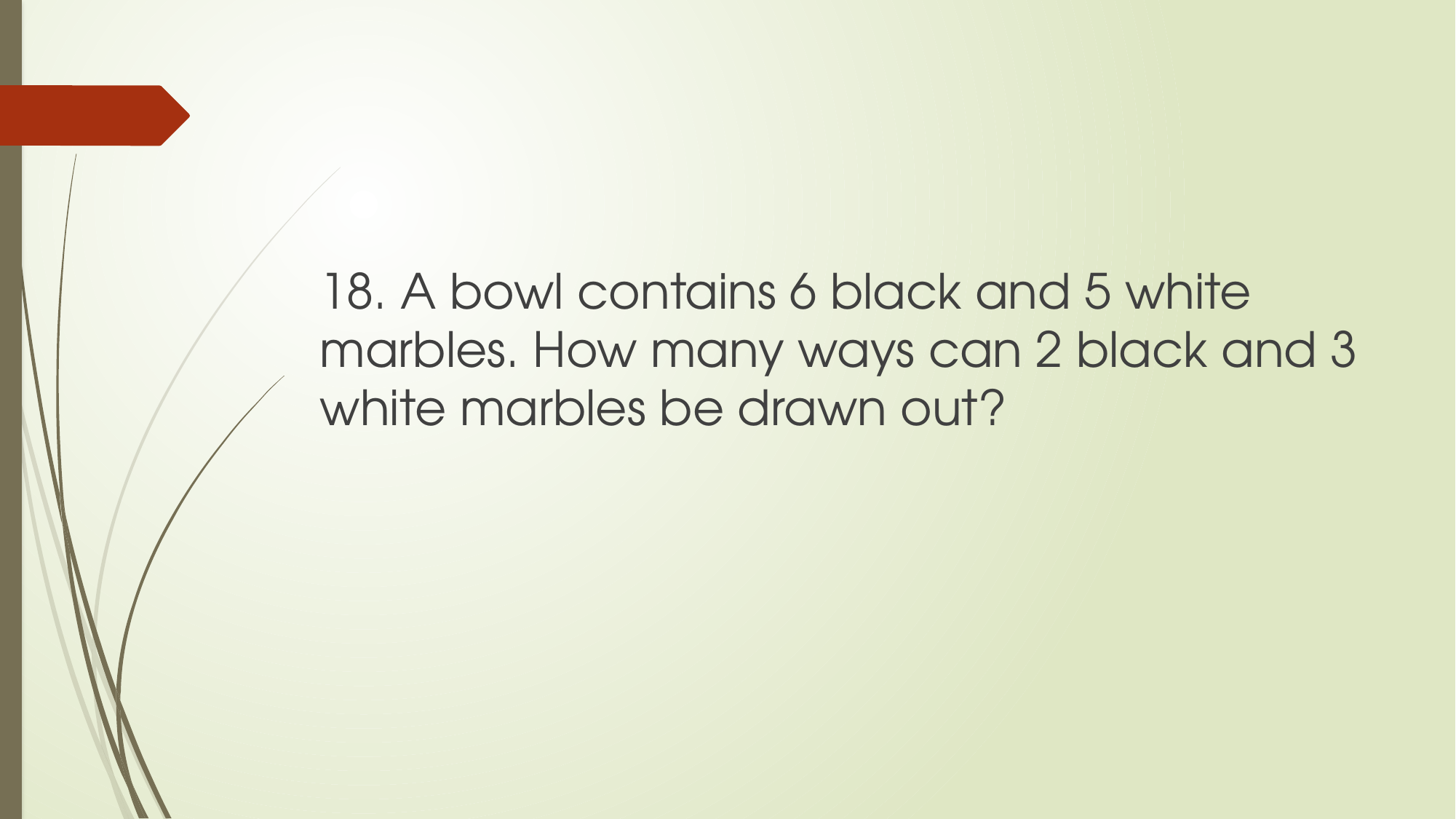

#
18. A bowl contains 6 black and 5 white marbles. How many ways can 2 black and 3 white marbles be drawn out?